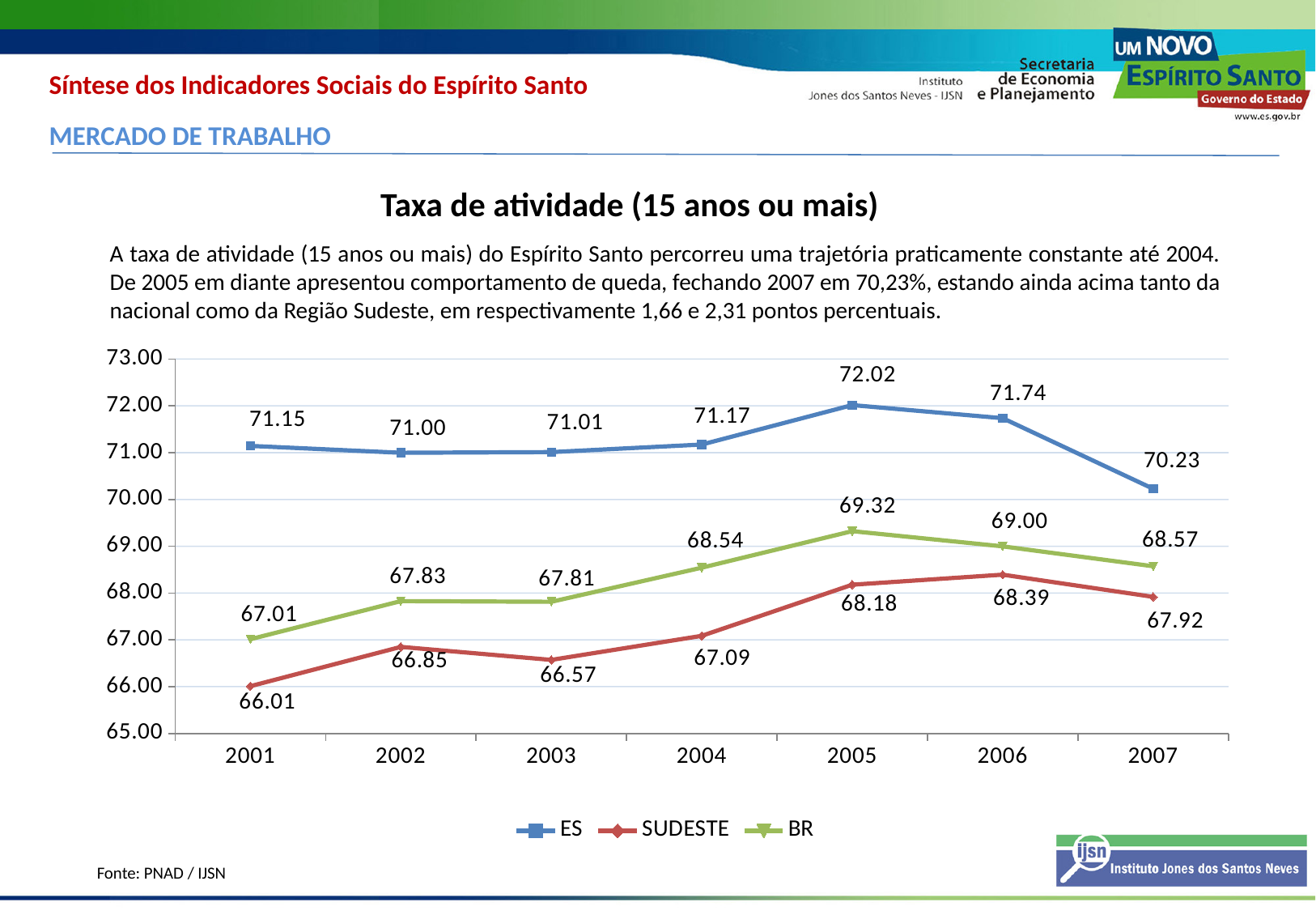

Síntese dos Indicadores Sociais do Espírito Santo

MERCADO DE TRABALHO

Taxa de atividade (15 anos ou mais)
A taxa de atividade (15 anos ou mais) do Espírito Santo percorreu uma trajetória praticamente constante até 2004. De 2005 em diante apresentou comportamento de queda, fechando 2007 em 70,23%, estando ainda acima tanto da nacional como da Região Sudeste, em respectivamente 1,66 e 2,31 pontos percentuais.

### Chart

| Category | ES | SUDESTE | BR |
|---|---|---|---|
| 2001 | 71.14510684347913 | 66.01015758997882 | 67.01365261487496 |
| 2002 | 70.99836146765743 | 66.84999868488863 | 67.82728638426286 |
| 2003 | 71.01276775860781 | 66.57240831772819 | 67.81325850448505 |
| 2004 | 71.17362517113145 | 67.08537393214789 | 68.54158624419483 |
| 2005 | 72.01647785135336 | 68.1784562326758 | 69.32331800464546 |
| 2006 | 71.7364875456479 | 68.39292130237118 | 68.99858451463628 |
| 2007 | 70.22886575739888 | 67.91807915435466 | 68.57275982186046 |
Fonte: PNAD / IJSN